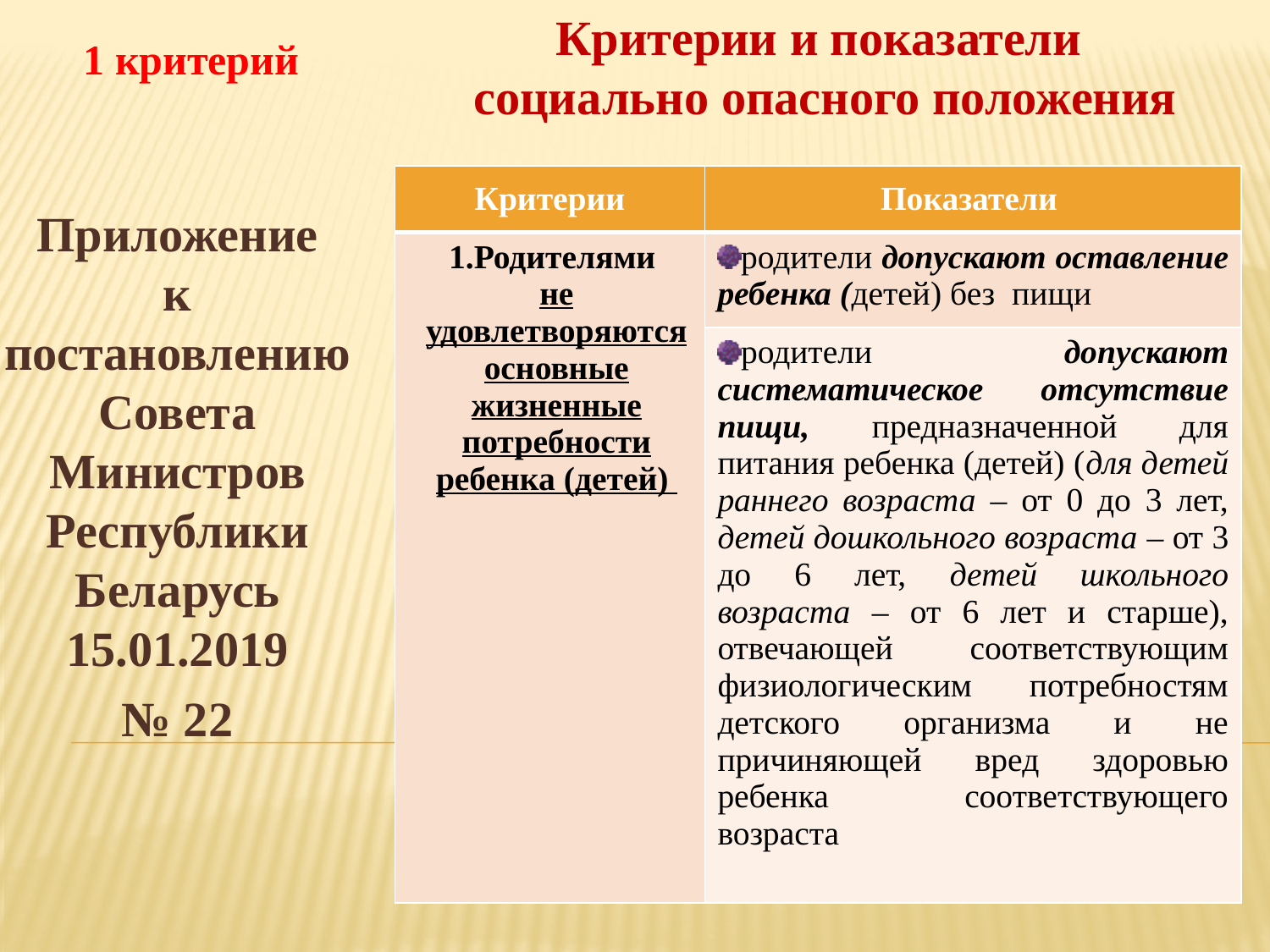

Критерии и показатели
социально опасного положения
1 критерий
| Критерии | Показатели |
| --- | --- |
| Родителями не удовлетворяются основные жизненные потребности ребенка (детей) | родители допускают оставление ребенка (детей) без пищи |
|  | родители допускают систематическое отсутствие пищи, предназначенной для питания ребенка (детей) (для детей раннего возраста – от 0 до 3 лет, детей дошкольного возраста – от 3 до 6 лет, детей школьного возраста – от 6 лет и старше), отвечающей соответствующим физиологическим потребностям детского организма и не причиняющей вред здоровью ребенка соответствующего возраста |
Приложение
к постановлению Совета Министров
Республики Беларусь
15.01.2019
 № 22